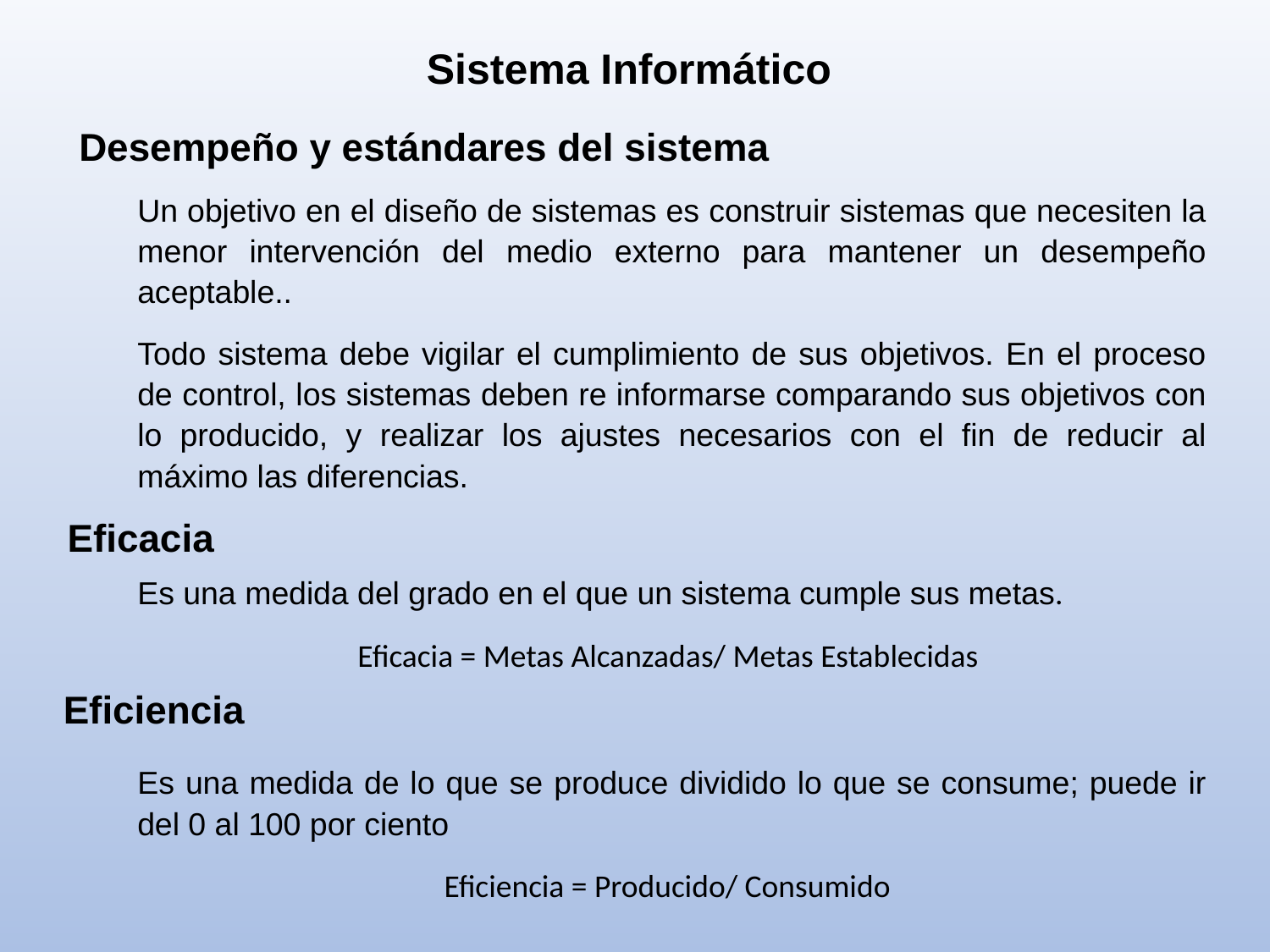

Sistema Informático
Desempeño y estándares del sistema
Un objetivo en el diseño de sistemas es construir sistemas que necesiten la menor intervención del medio externo para mantener un desempeño aceptable..
Todo sistema debe vigilar el cumplimiento de sus objetivos. En el proceso de control, los sistemas deben re informarse comparando sus objetivos con lo producido, y realizar los ajustes necesarios con el fin de reducir al máximo las diferencias.
Eficacia
Es una medida del grado en el que un sistema cumple sus metas.
Eficacia = Metas Alcanzadas/ Metas Establecidas
Eficiencia
Es una medida de lo que se produce dividido lo que se consume; puede ir del 0 al 100 por ciento
Eficiencia = Producido/ Consumido